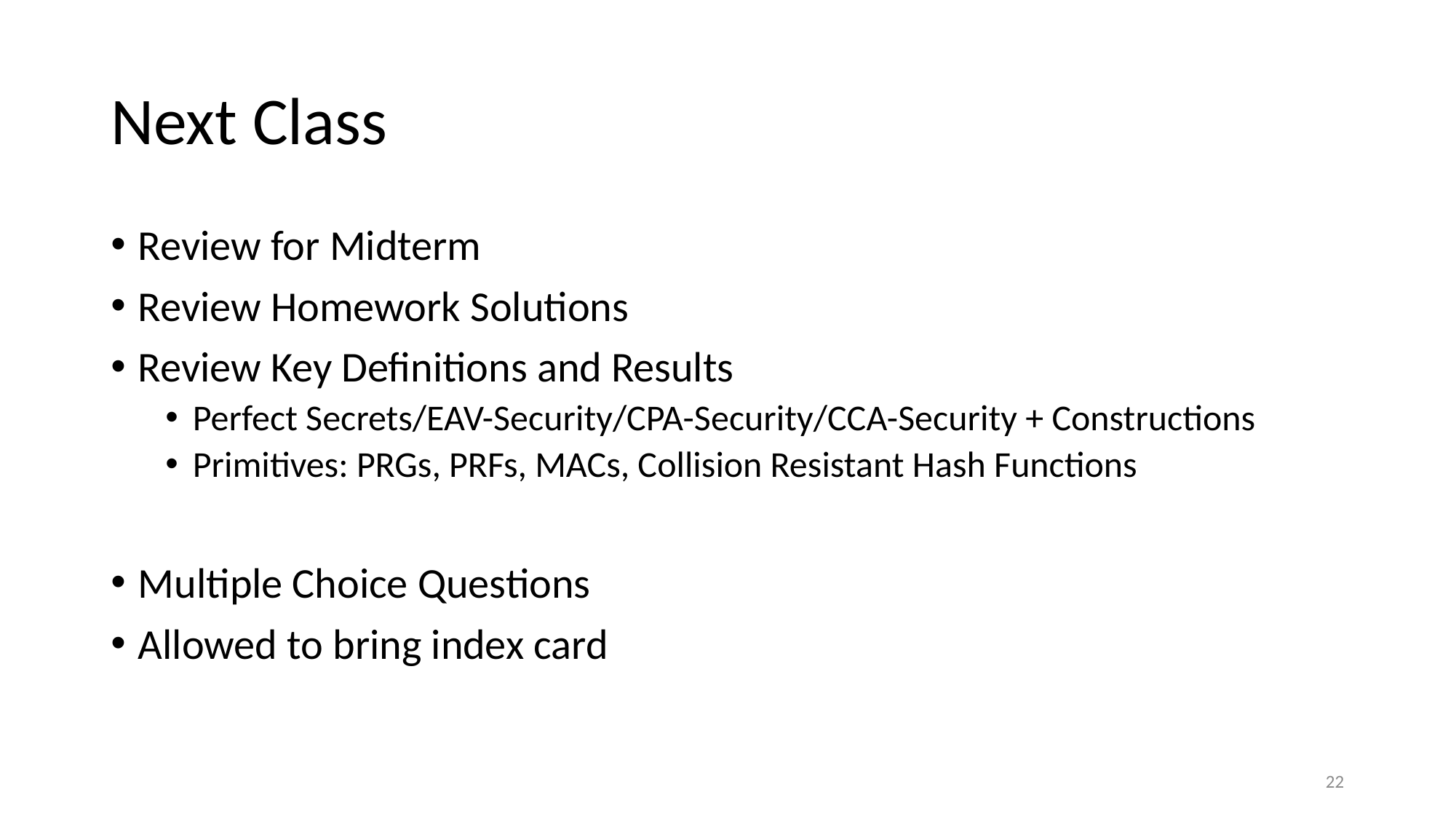

# Next Class
Review for Midterm
Review Homework Solutions
Review Key Definitions and Results
Perfect Secrets/EAV-Security/CPA-Security/CCA-Security + Constructions
Primitives: PRGs, PRFs, MACs, Collision Resistant Hash Functions

Multiple Choice Questions
Allowed to bring index card

22